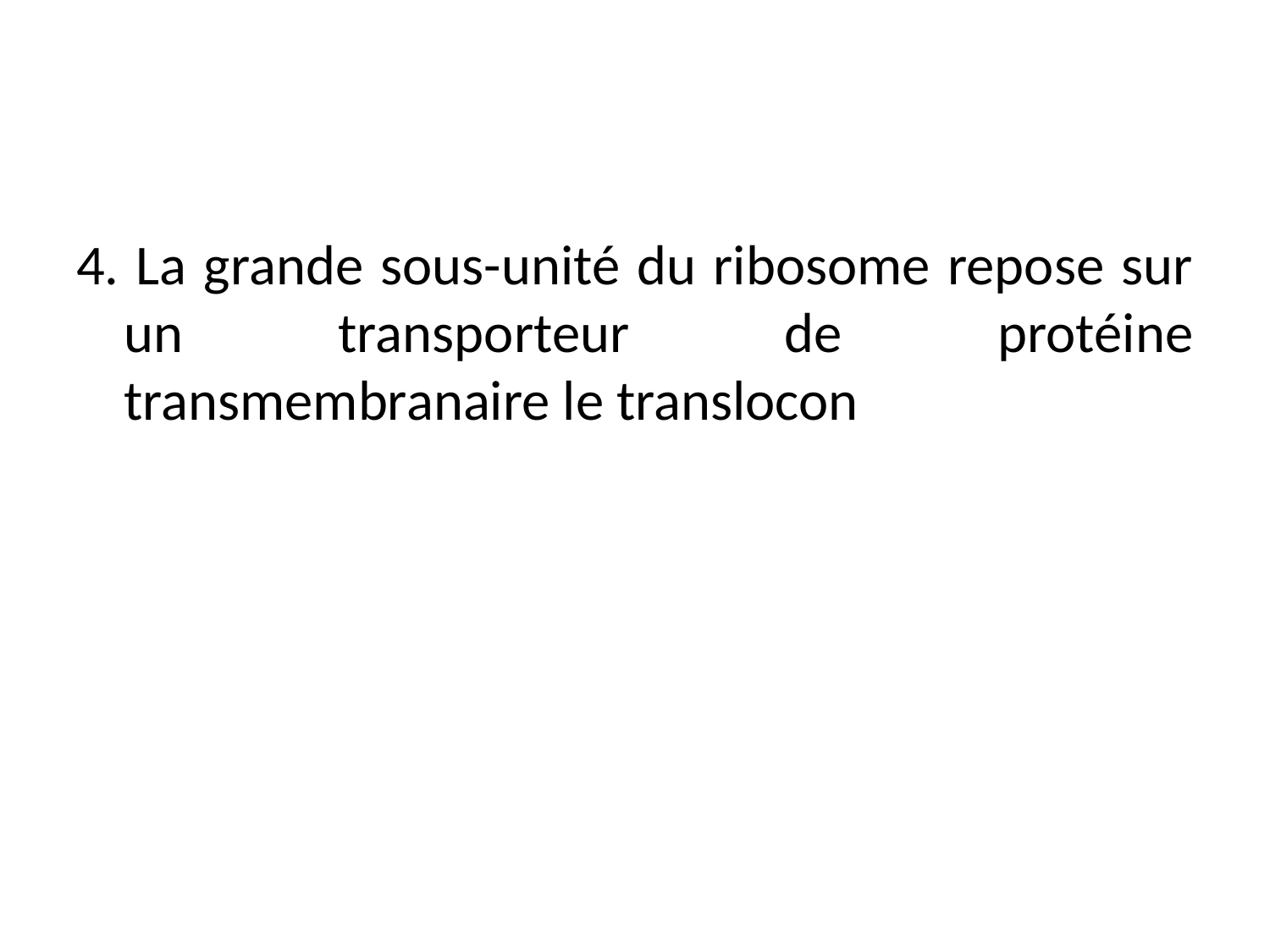

#
4. La grande sous-unité du ribosome repose sur un transporteur de protéine transmembranaire le translocon